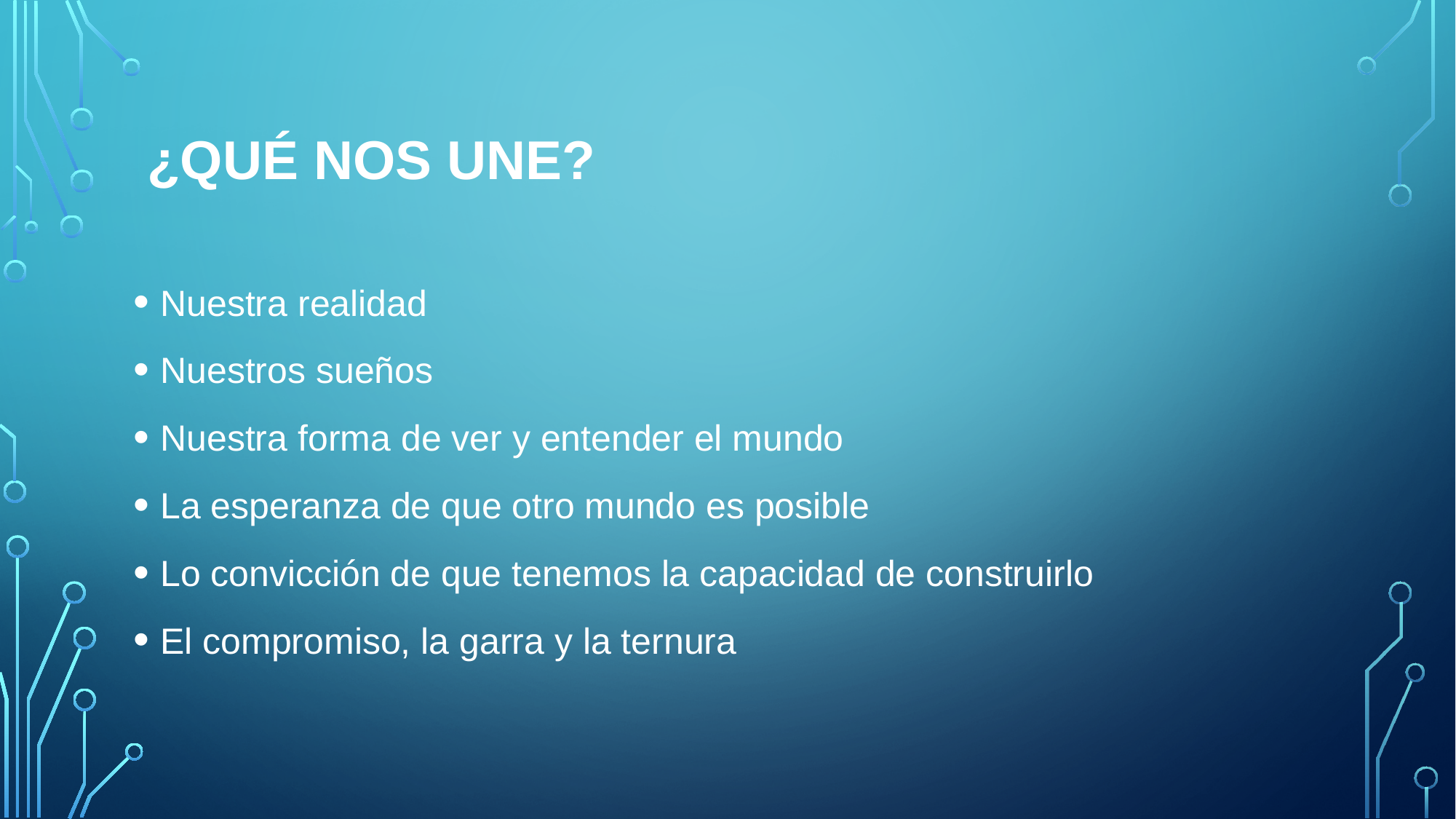

# ¿Qué nos une?
Nuestra realidad
Nuestros sueños
Nuestra forma de ver y entender el mundo
La esperanza de que otro mundo es posible
Lo convicción de que tenemos la capacidad de construirlo
El compromiso, la garra y la ternura